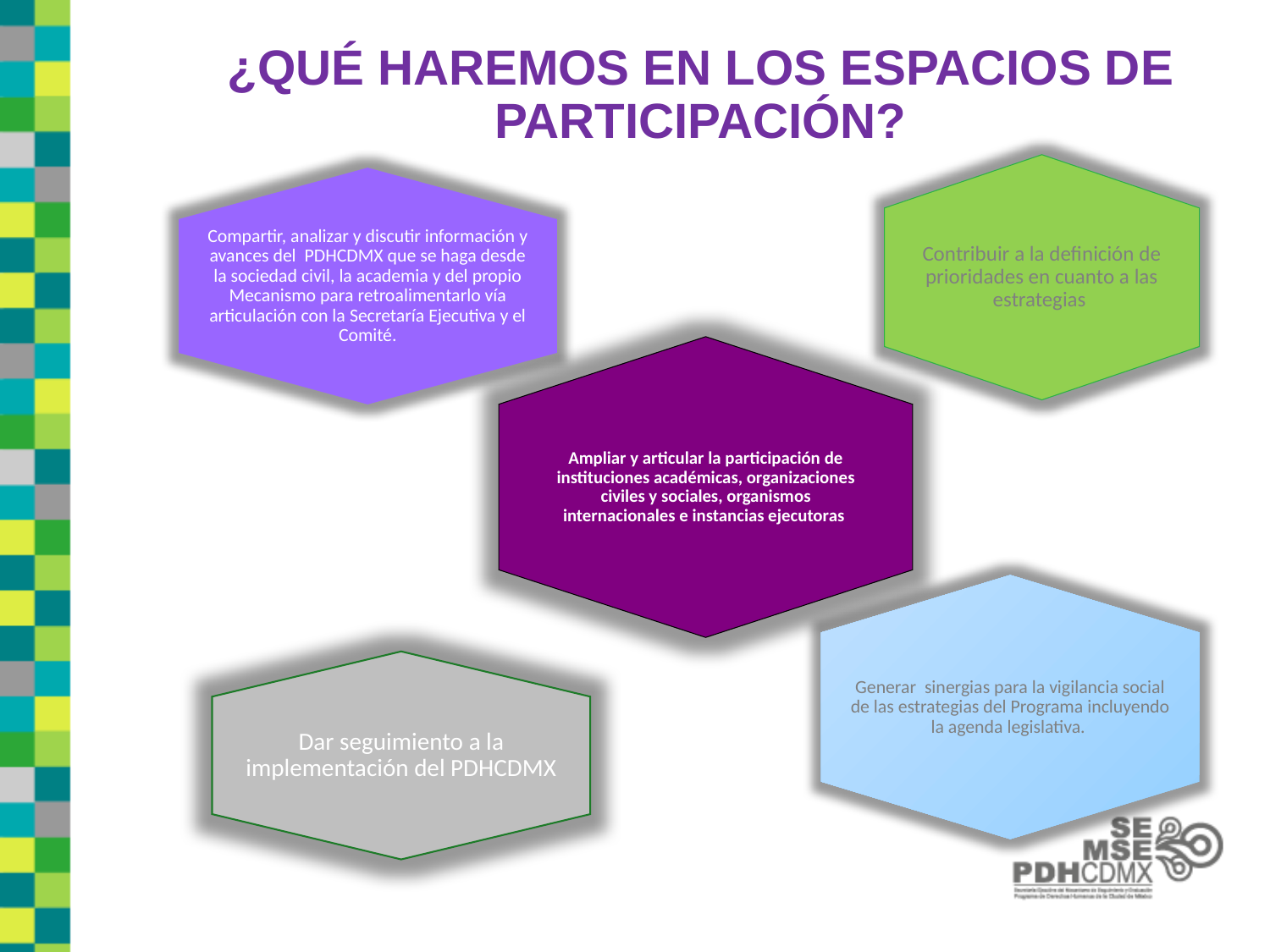

¿QUÉ HAREMOS EN LOS ESPACIOS DE PARTICIPACIÓN?
Contribuir a la definición de prioridades en cuanto a las estrategias
Compartir, analizar y discutir información y avances del  PDHCDMX que se haga desde la sociedad civil, la academia y del propio Mecanismo para retroalimentarlo vía articulación con la Secretaría Ejecutiva y el Comité.
Ampliar y articular la participación de instituciones académicas, organizaciones civiles y sociales, organismos internacionales e instancias ejecutoras
Generar  sinergias para la vigilancia social de las estrategias del Programa incluyendo la agenda legislativa.
Dar seguimiento a la implementación del PDHCDMX